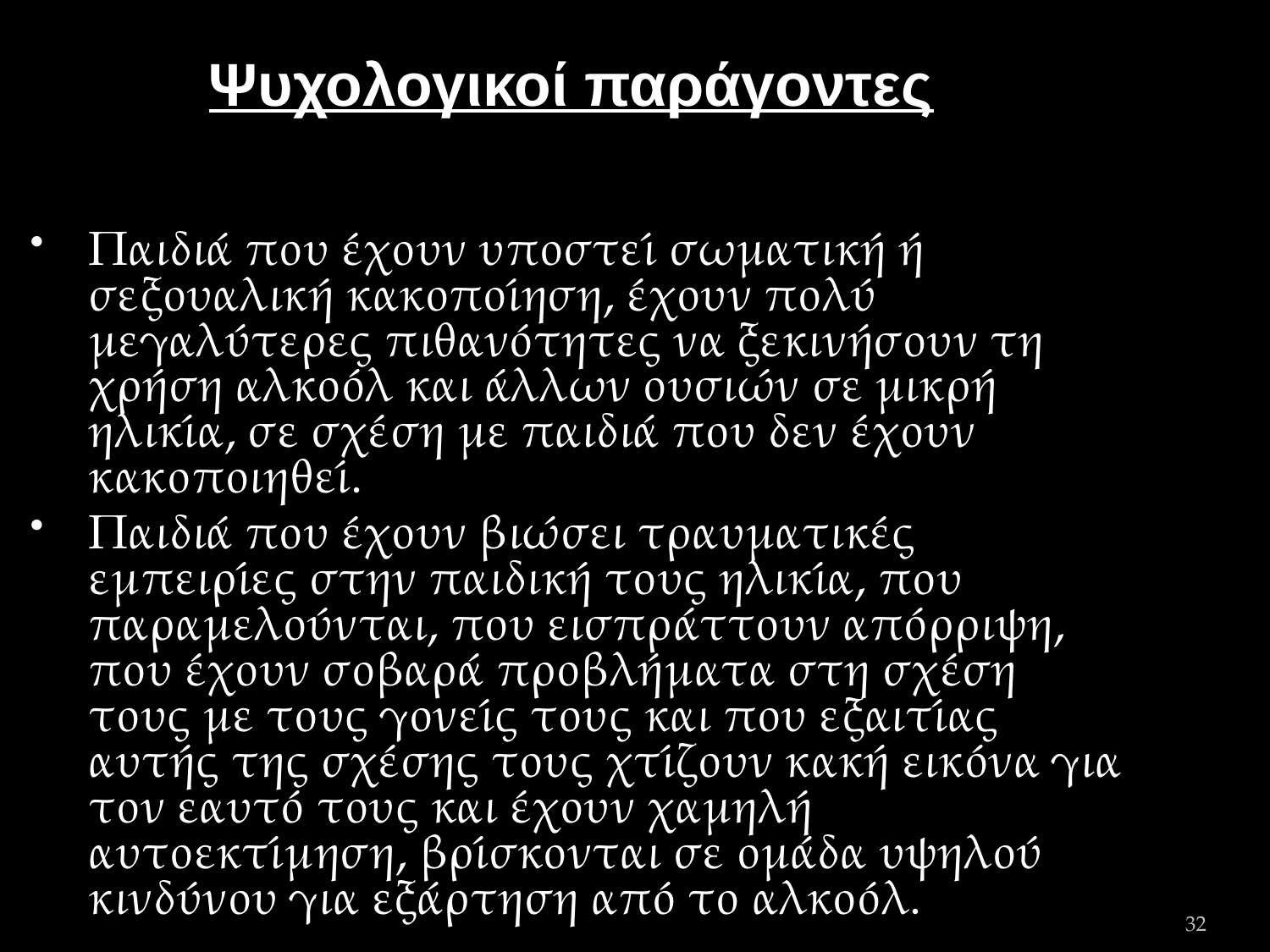

Ψυχολογικοί παράγοντες
Παιδιά που έχουν υποστεί σωματική ή σεξουαλική κακοποίηση, έχουν πολύ μεγαλύτερες πιθανότητες να ξεκινήσουν τη χρήση αλκοόλ και άλλων ουσιών σε μικρή ηλικία, σε σχέση με παιδιά που δεν έχουν κακοποιηθεί.
Παιδιά που έχουν βιώσει τραυματικές εμπειρίες στην παιδική τους ηλικία, που παραμελούνται, που εισπράττουν απόρριψη, που έχουν σοβαρά προβλήματα στη σχέση τους με τους γονείς τους και που εξαιτίας αυτής της σχέσης τους χτίζουν κακή εικόνα για τον εαυτό τους και έχουν χαμηλή αυτοεκτίμηση, βρίσκονται σε ομάδα υψηλού κινδύνου για εξάρτηση από το αλκοόλ.
32